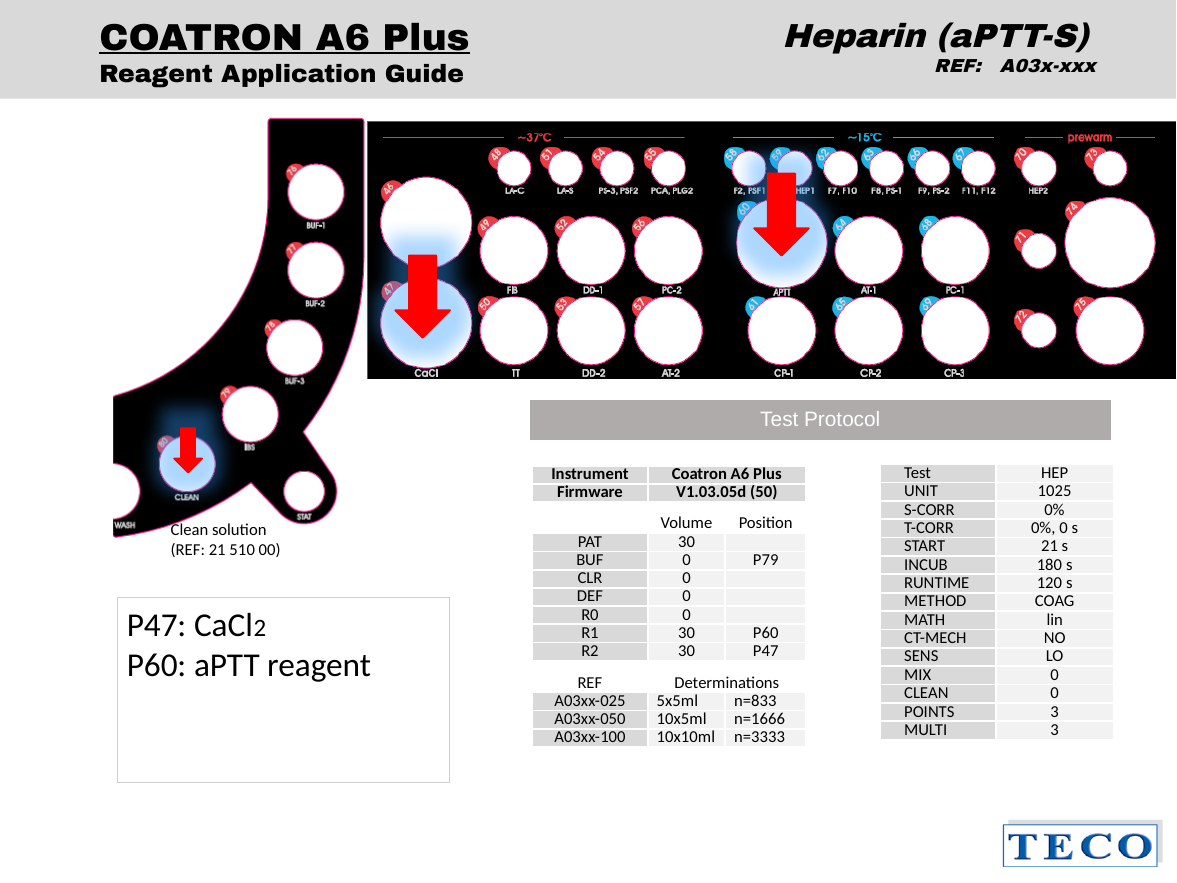

Heparin (aPTT-S) 	REF:   A03x-xxx

| Test Protocol |
| --- |
| Test | HEP |
| --- | --- |
| UNIT | 1025 |
| S-CORR | 0% |
| T-CORR | 0%, 0 s |
| START | 21 s |
| INCUB | 180 s |
| RUNTIME | 120 s |
| METHOD | COAG |
| MATH | lin |
| CT-MECH | NO |
| SENS | LO |
| MIX | 0 |
| CLEAN | 0 |
| POINTS | 3 |
| MULTI | 3 |
| Instrument | Coatron A6 Plus |  |
| --- | --- | --- |
| Firmware | V1.03.05d (50) |  |
|  | Volume | Position |
| PAT | 30 |  |
| BUF | 0 | P79 |
| CLR | 0 |  |
| DEF | 0 |  |
| R0 | 0 |  |
| R1 | 30 | P60 |
| R2 | 30 | P47 |
| REF | Determinations |  |
| A03xx-025 | 5x5ml | n=833 |
| A03xx-050 | 10x5ml | n=1666 |
| A03xx-100 | 10x10ml | n=3333 |
P47: CaCl2
P60: aPTT reagent